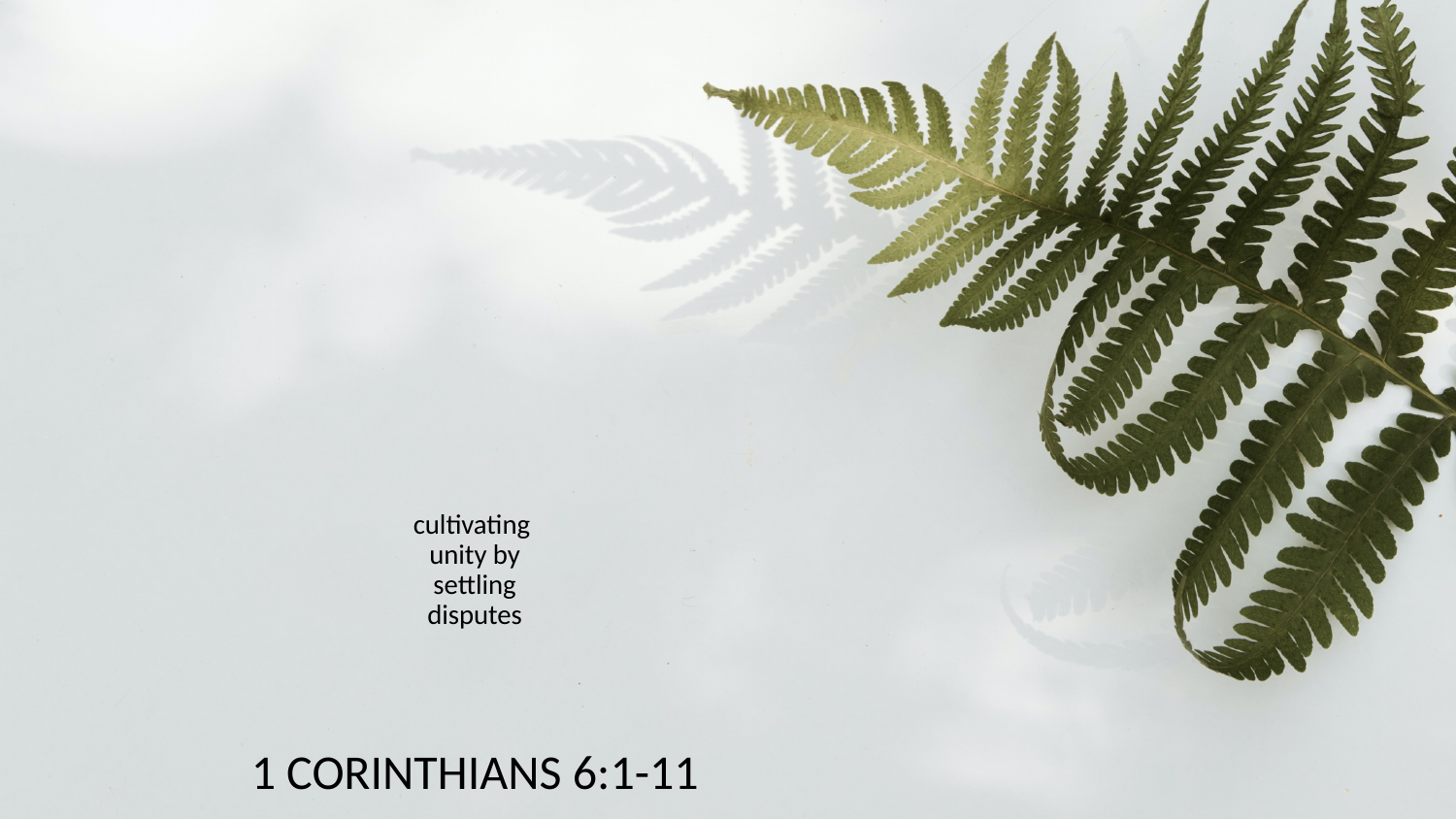

# cultivating unity by settling disputes
1 CORINTHIANS 6:1-11